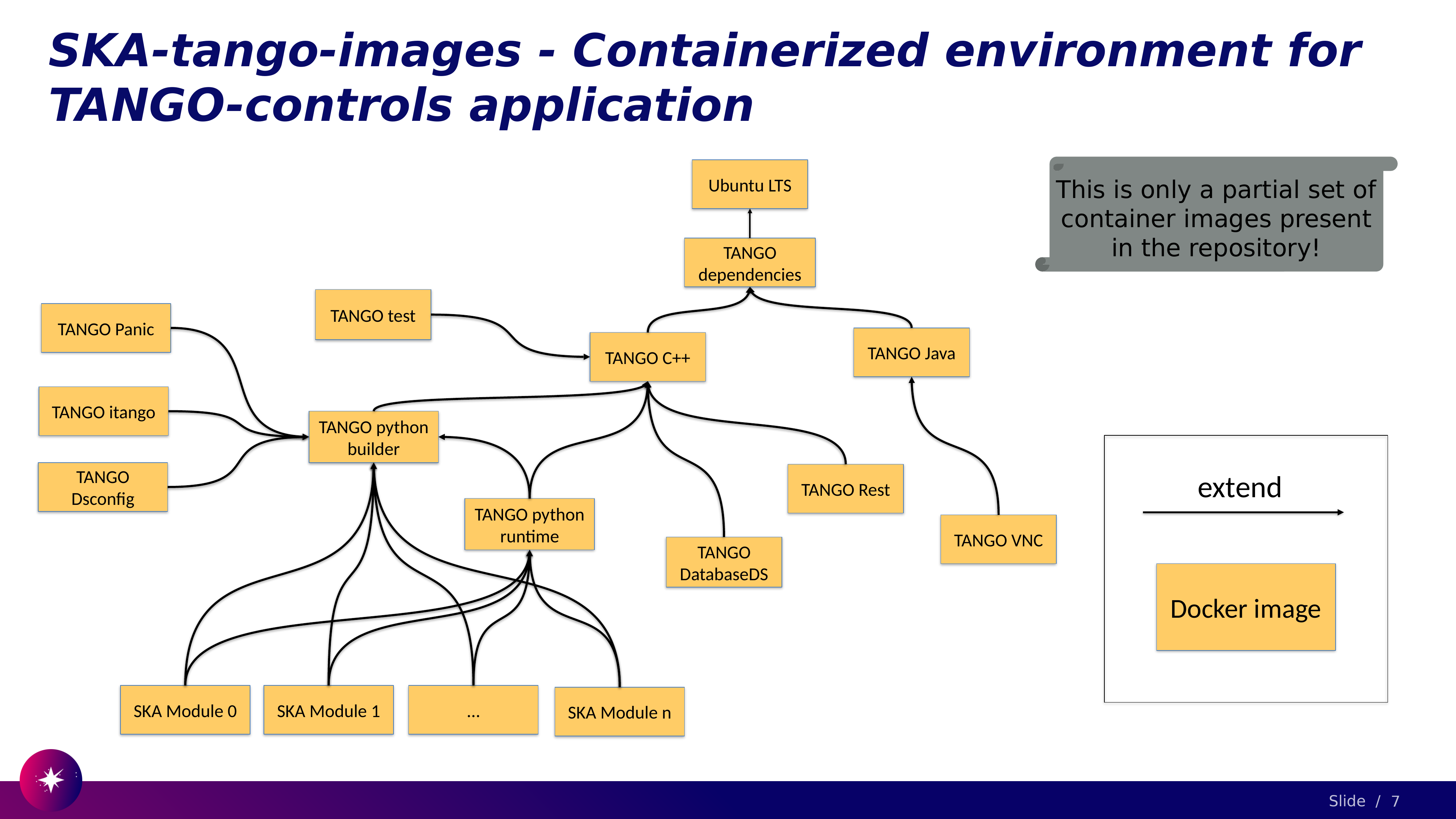

# SKA-tango-images - Containerized environment for TANGO-controls application
This is only a partial set of container images present in the repository!
Ubuntu LTS
TANGO dependencies
TANGO test
TANGO Panic
TANGO Java
TANGO C++
TANGO itango
TANGO python builder

TANGO Dsconfig
TANGO Rest
extend
TANGO python runtime
TANGO VNC
TANGO DatabaseDS
Docker image
SKA Module 0
…
SKA Module 1
SKA Module n
7